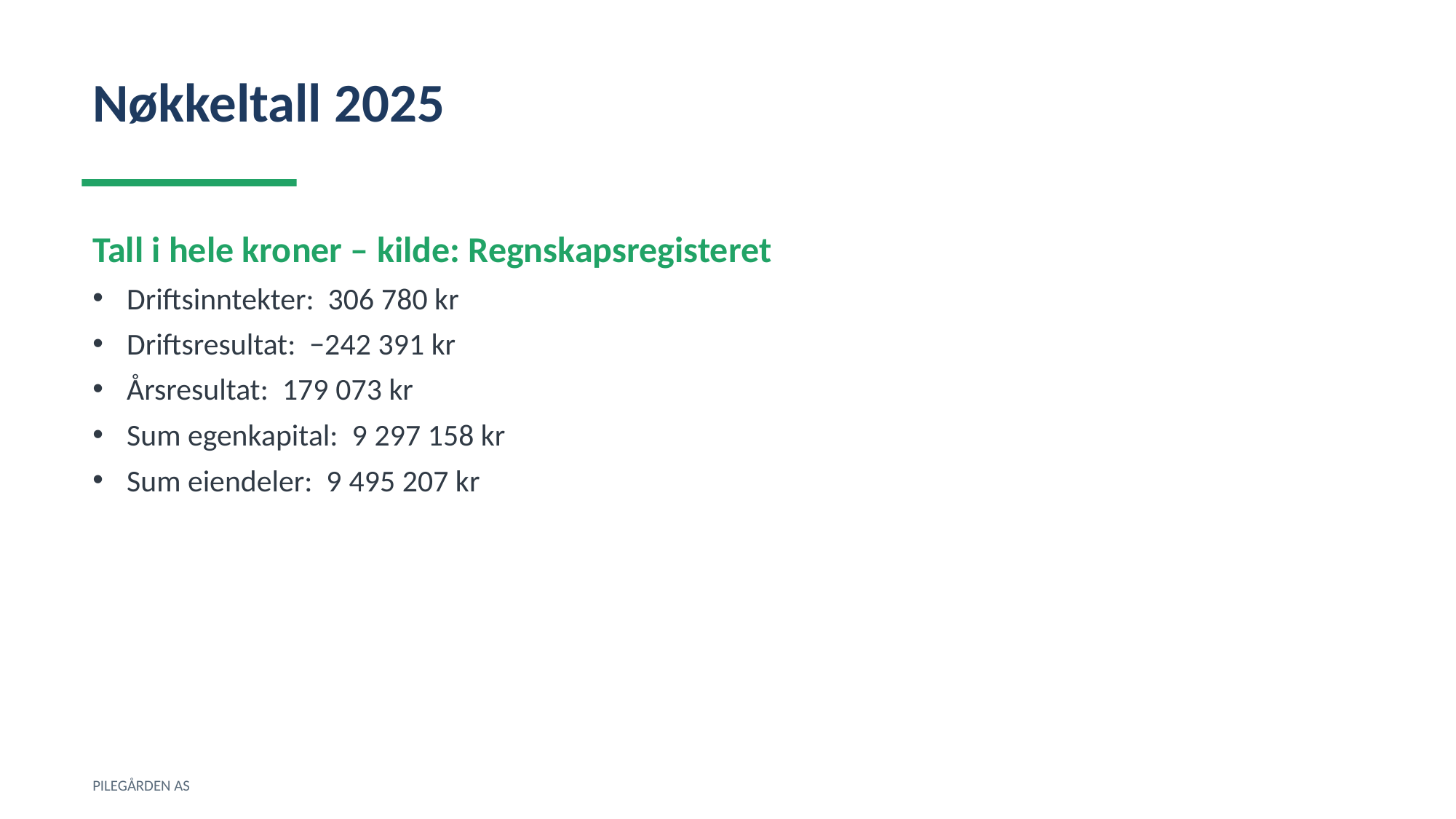

Nøkkeltall 2025

Tall i hele kroner – kilde: Regnskapsregisteret
Driftsinntekter:  306 780 kr
Driftsresultat:  −242 391 kr
Årsresultat:  179 073 kr
Sum egenkapital:  9 297 158 kr
Sum eiendeler:  9 495 207 kr
PILEGÅRDEN AS